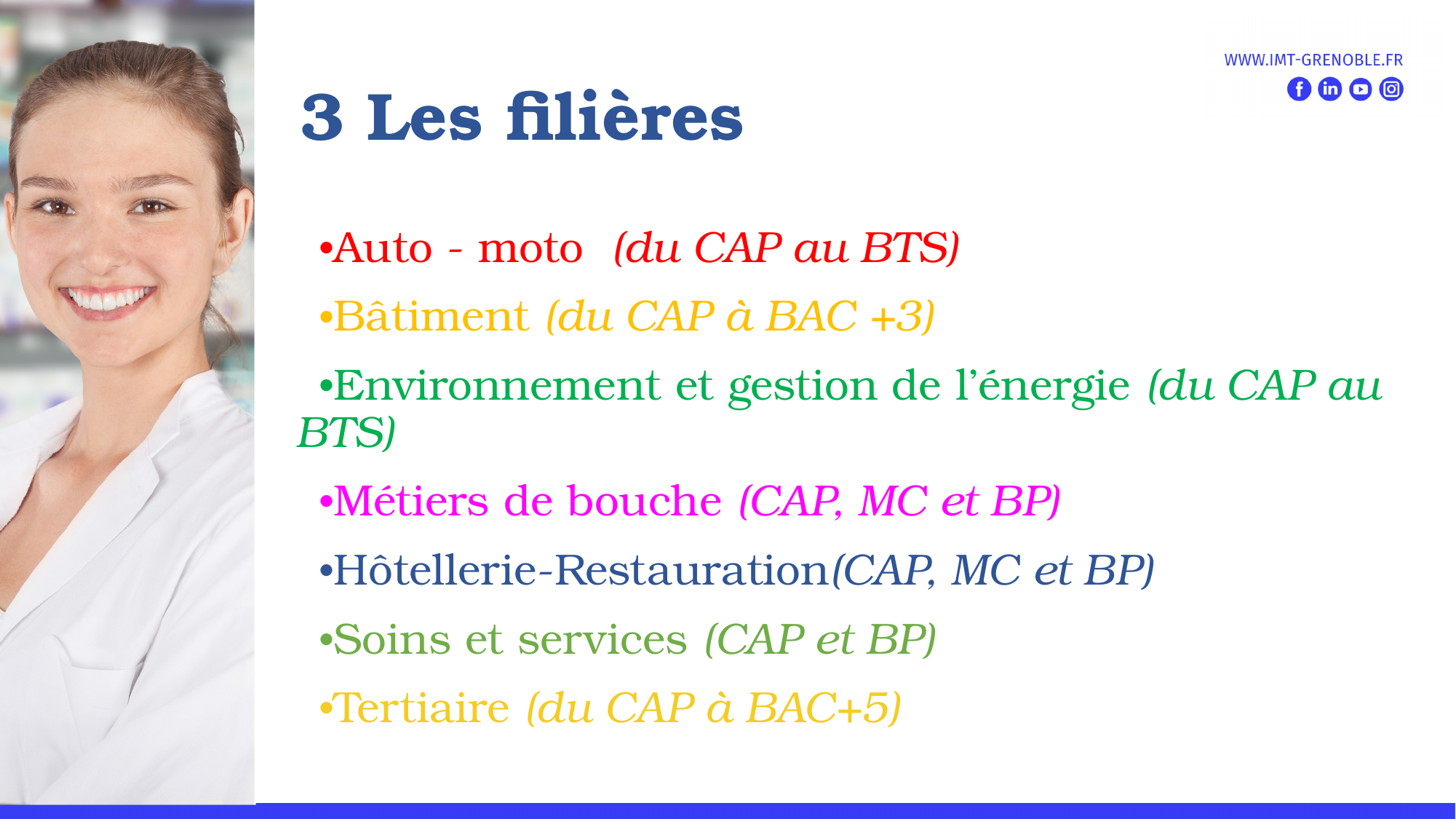

# 3 Les filières
Auto - moto  (du CAP au BTS)
Bâtiment (du CAP à BAC +3)
Environnement et gestion de l’énergie (du CAP au BTS)
Métiers de bouche (CAP, MC et BP)
Hôtellerie-Restauration(CAP, MC et BP)
Soins et services (CAP et BP)
Tertiaire (du CAP à BAC+5)